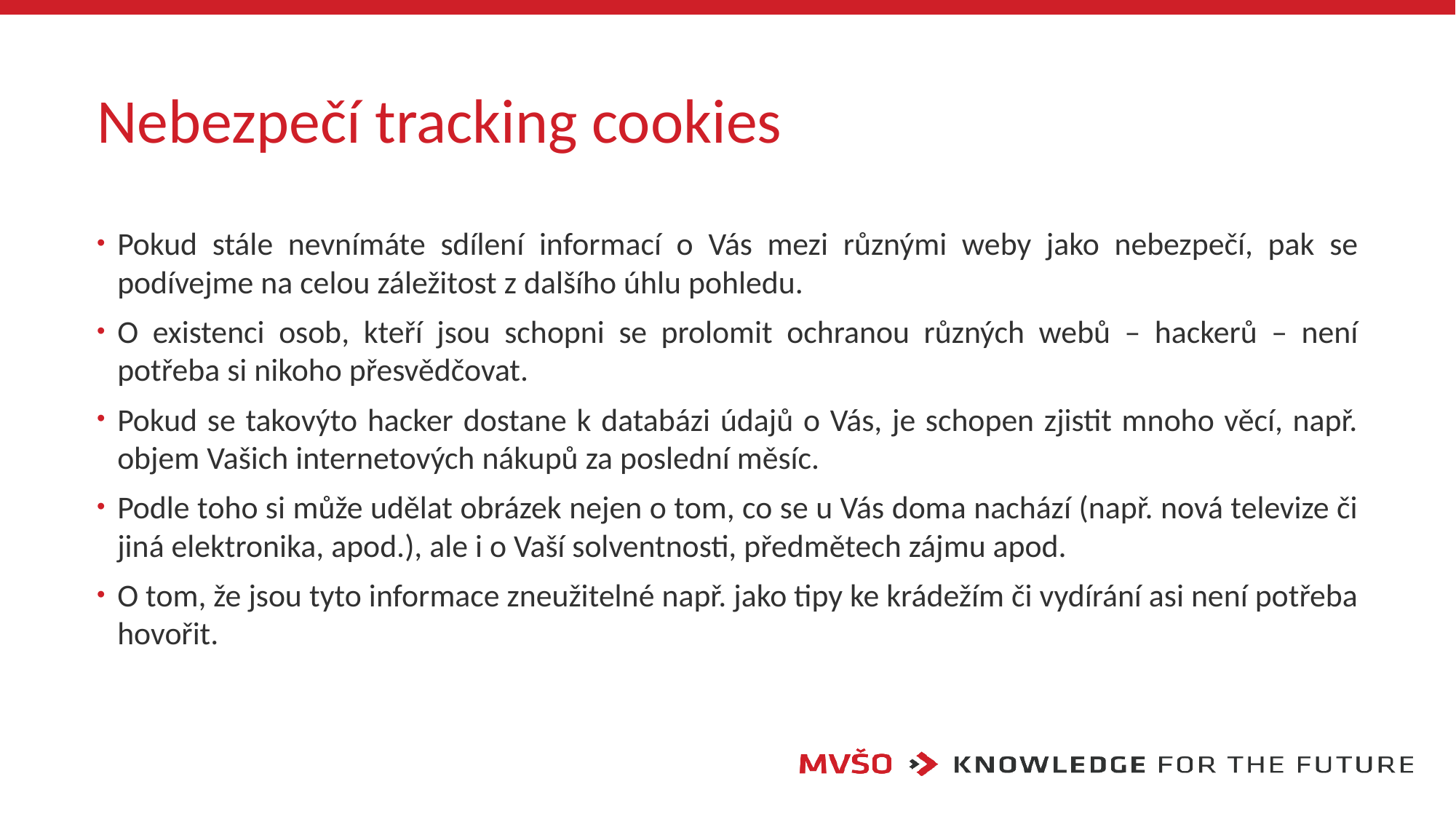

# Nebezpečí tracking cookies
Pokud stále nevnímáte sdílení informací o Vás mezi různými weby jako nebezpečí, pak se podívejme na celou záležitost z dalšího úhlu pohledu.
O existenci osob, kteří jsou schopni se prolomit ochranou různých webů – hackerů – není potřeba si nikoho přesvědčovat.
Pokud se takovýto hacker dostane k databázi údajů o Vás, je schopen zjistit mnoho věcí, např. objem Vašich internetových nákupů za poslední měsíc.
Podle toho si může udělat obrázek nejen o tom, co se u Vás doma nachází (např. nová televize či jiná elektronika, apod.), ale i o Vaší solventnosti, předmětech zájmu apod.
O tom, že jsou tyto informace zneužitelné např. jako tipy ke krádežím či vydírání asi není potřeba hovořit.